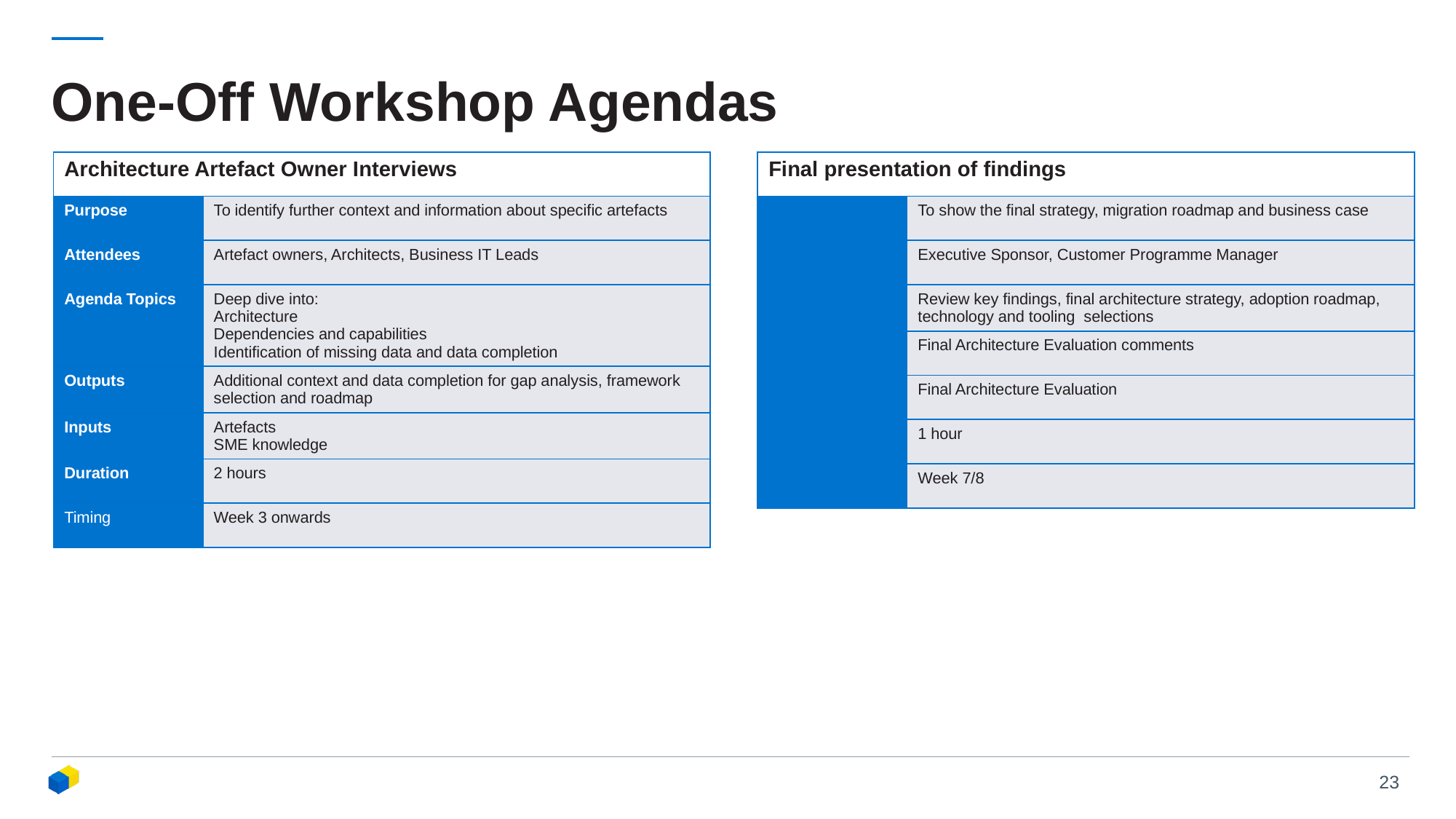

# One-Off Workshop Agendas
| Architecture Artefact Owner Interviews |  |
| --- | --- |
| Purpose | To identify further context and information about specific artefacts |
| Attendees | Artefact owners, Architects, Business IT Leads |
| Agenda Topics | Deep dive into: Architecture Dependencies and capabilities Identification of missing data and data completion |
| Outputs | Additional context and data completion for gap analysis, framework selection and roadmap |
| Inputs | Artefacts SME knowledge |
| Duration | 2 hours |
| Timing | Week 3 onwards |
| Final presentation of findings |  |
| --- | --- |
|  | To show the final strategy, migration roadmap and business case |
|  | Executive Sponsor, Customer Programme Manager |
|  | Review key findings, final architecture strategy, adoption roadmap, technology and tooling selections |
|  | Final Architecture Evaluation comments |
|  | Final Architecture Evaluation |
|  | 1 hour |
|  | Week 7/8 |